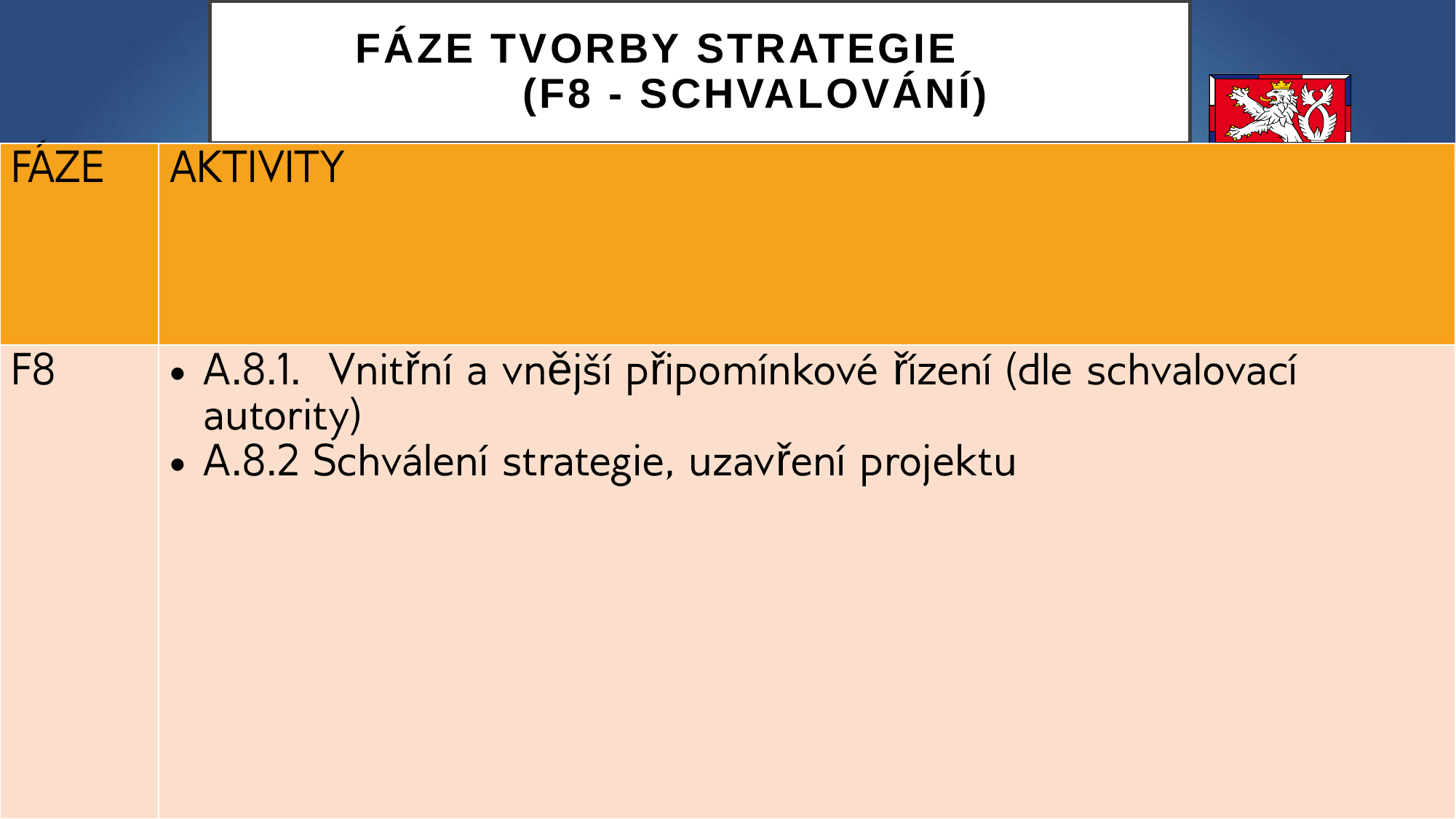

# FÁZEFÁZE TVORBY STRATEGIE (F8 - SCHVALOVÁNÍ)TKD
| FÁZE | AKTIVITY |
| --- | --- |
| F8 | A.8.1. Vnitřní a vnější připomínkové řízení (dle schvalovací autority) A.8.2 Schválení strategie, uzavření projektu |
58